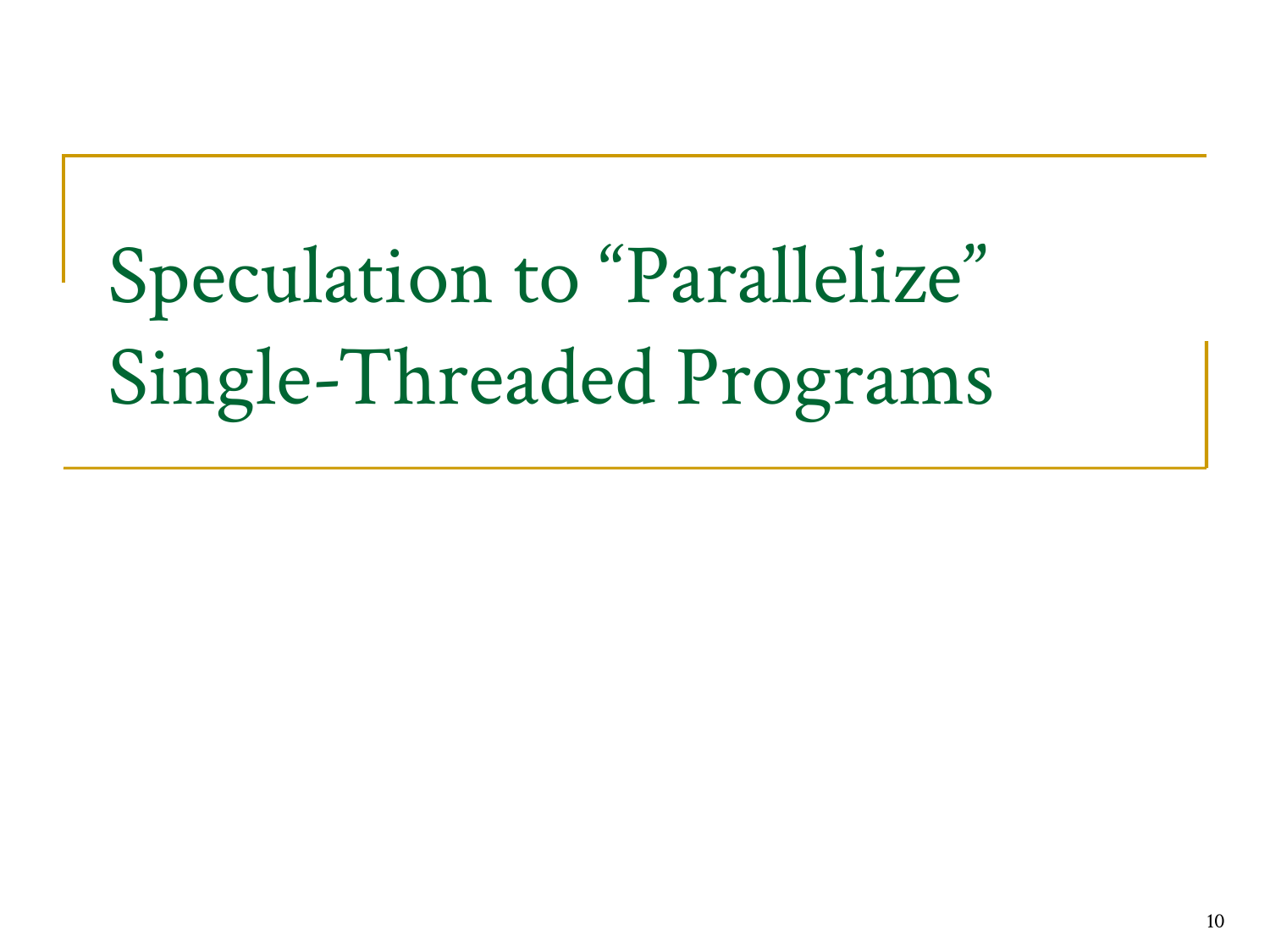

# Speculation to “Parallelize” Single-Threaded Programs

10